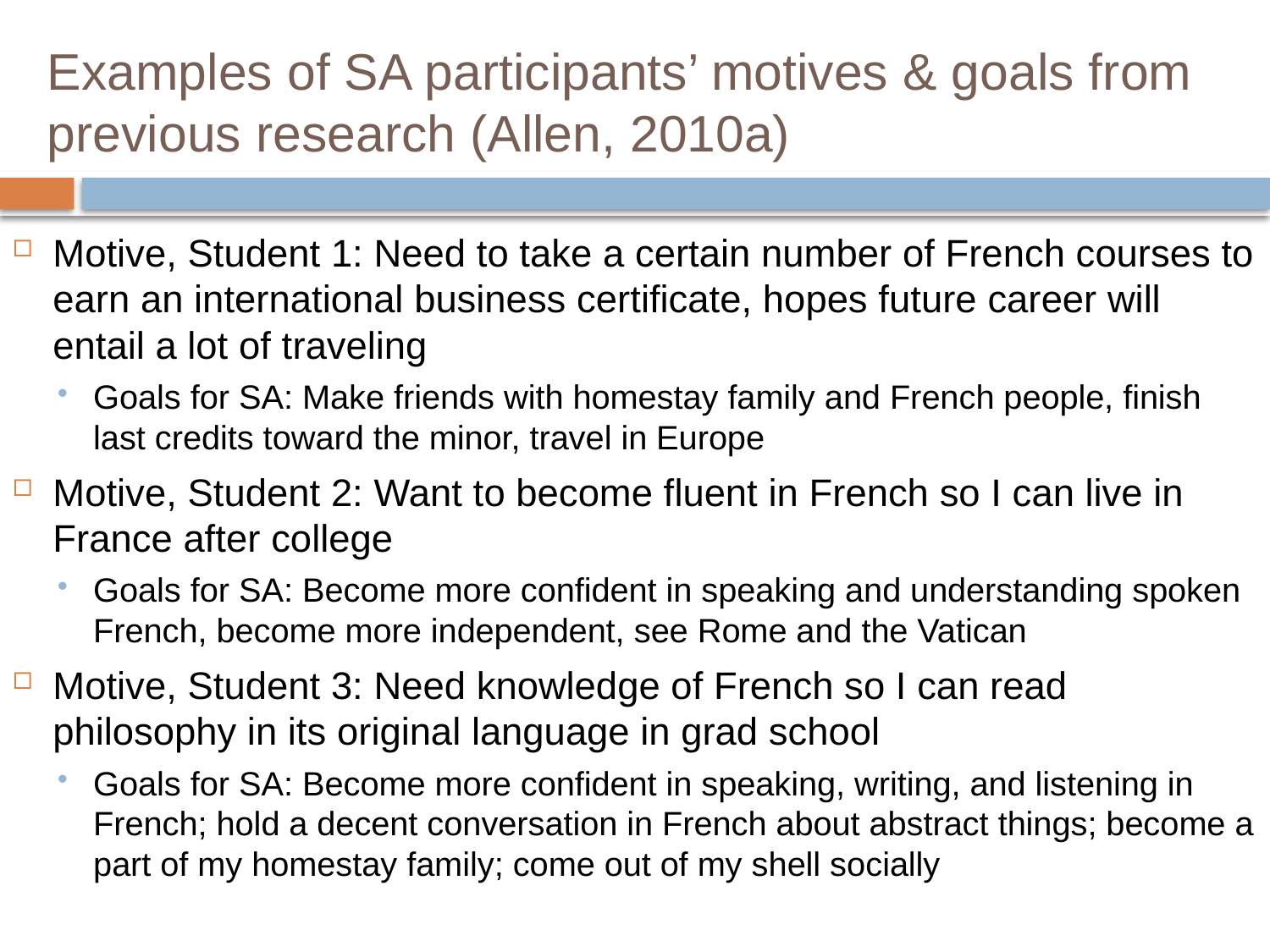

# Examples of SA participants’ motives & goals from previous research (Allen, 2010a)
Motive, Student 1: Need to take a certain number of French courses to earn an international business certificate, hopes future career will entail a lot of traveling
Goals for SA: Make friends with homestay family and French people, finish last credits toward the minor, travel in Europe
Motive, Student 2: Want to become fluent in French so I can live in France after college
Goals for SA: Become more confident in speaking and understanding spoken French, become more independent, see Rome and the Vatican
Motive, Student 3: Need knowledge of French so I can read philosophy in its original language in grad school
Goals for SA: Become more confident in speaking, writing, and listening in French; hold a decent conversation in French about abstract things; become a part of my homestay family; come out of my shell socially